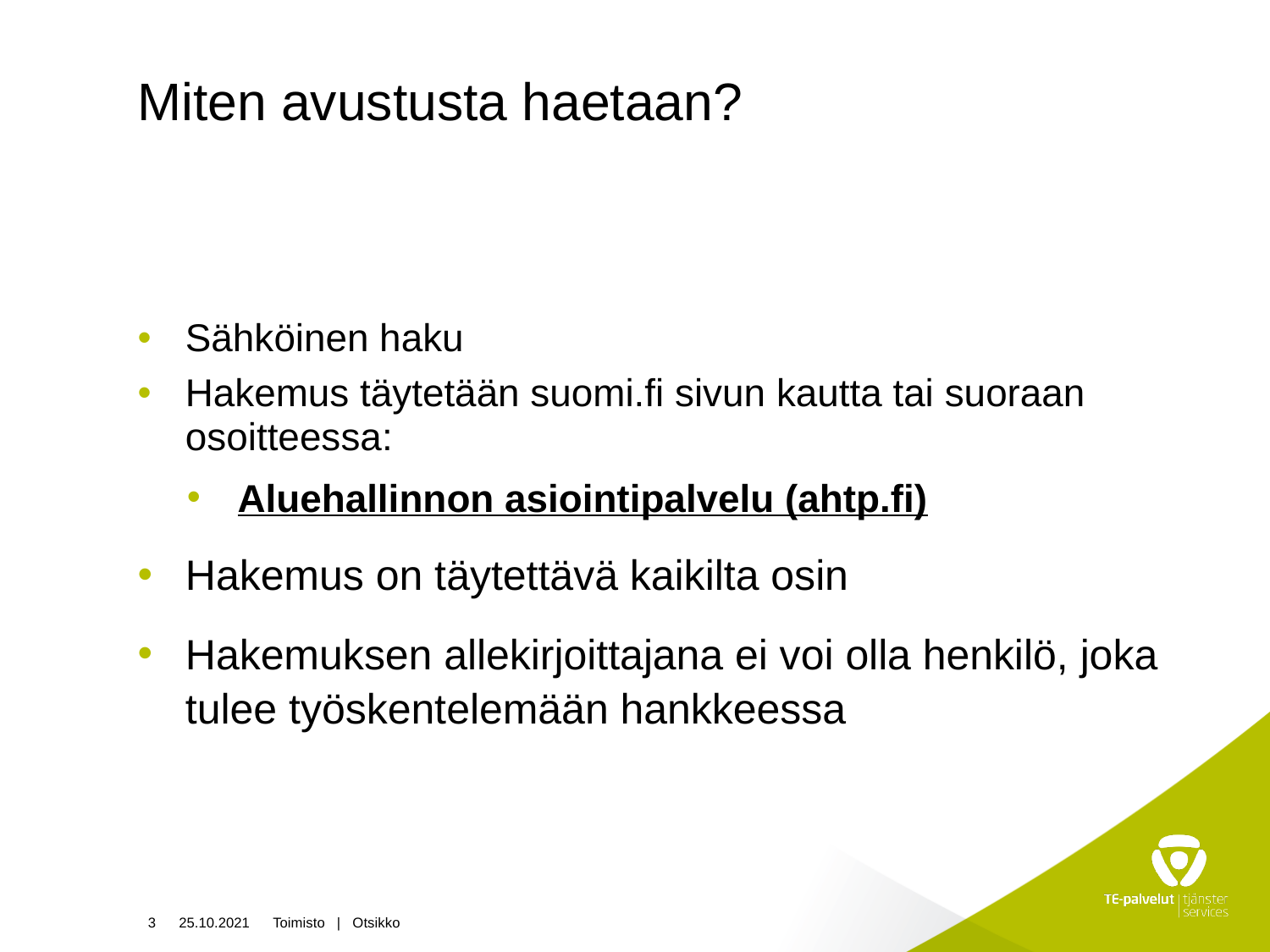

# Miten avustusta haetaan?

Sähköinen haku
Hakemus täytetään suomi.fi sivun kautta tai suoraan osoitteessa:
Aluehallinnon asiointipalvelu (ahtp.fi)
Hakemus on täytettävä kaikilta osin
Hakemuksen allekirjoittajana ei voi olla henkilö, joka tulee työskentelemään hankkeessa

3
25.10.2021
Toimisto   |   Otsikko